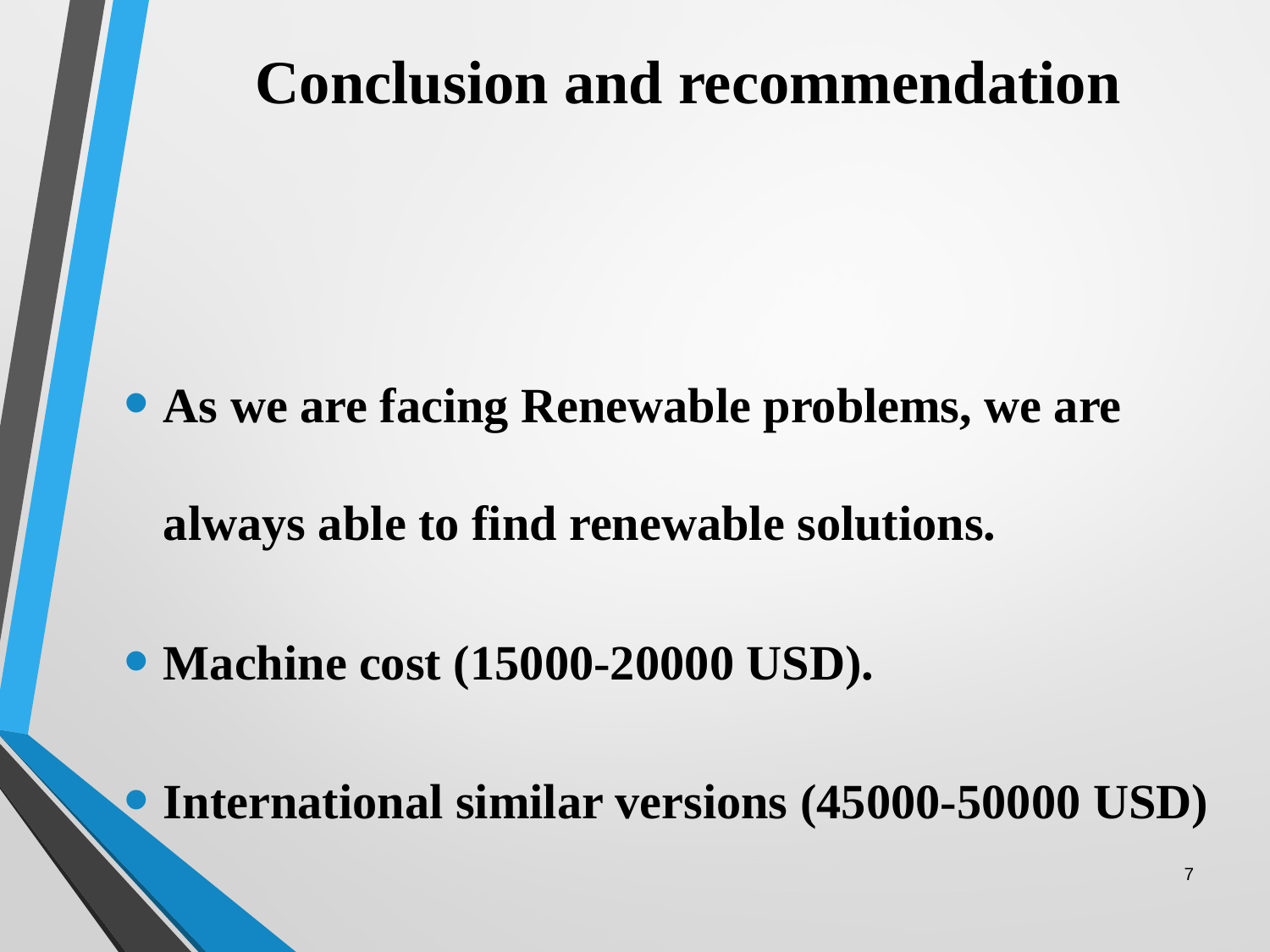

# Conclusion and recommendation
As we are facing Renewable problems, we are always able to find renewable solutions.
Machine cost (15000-20000 USD).
International similar versions (45000-50000 USD)
7